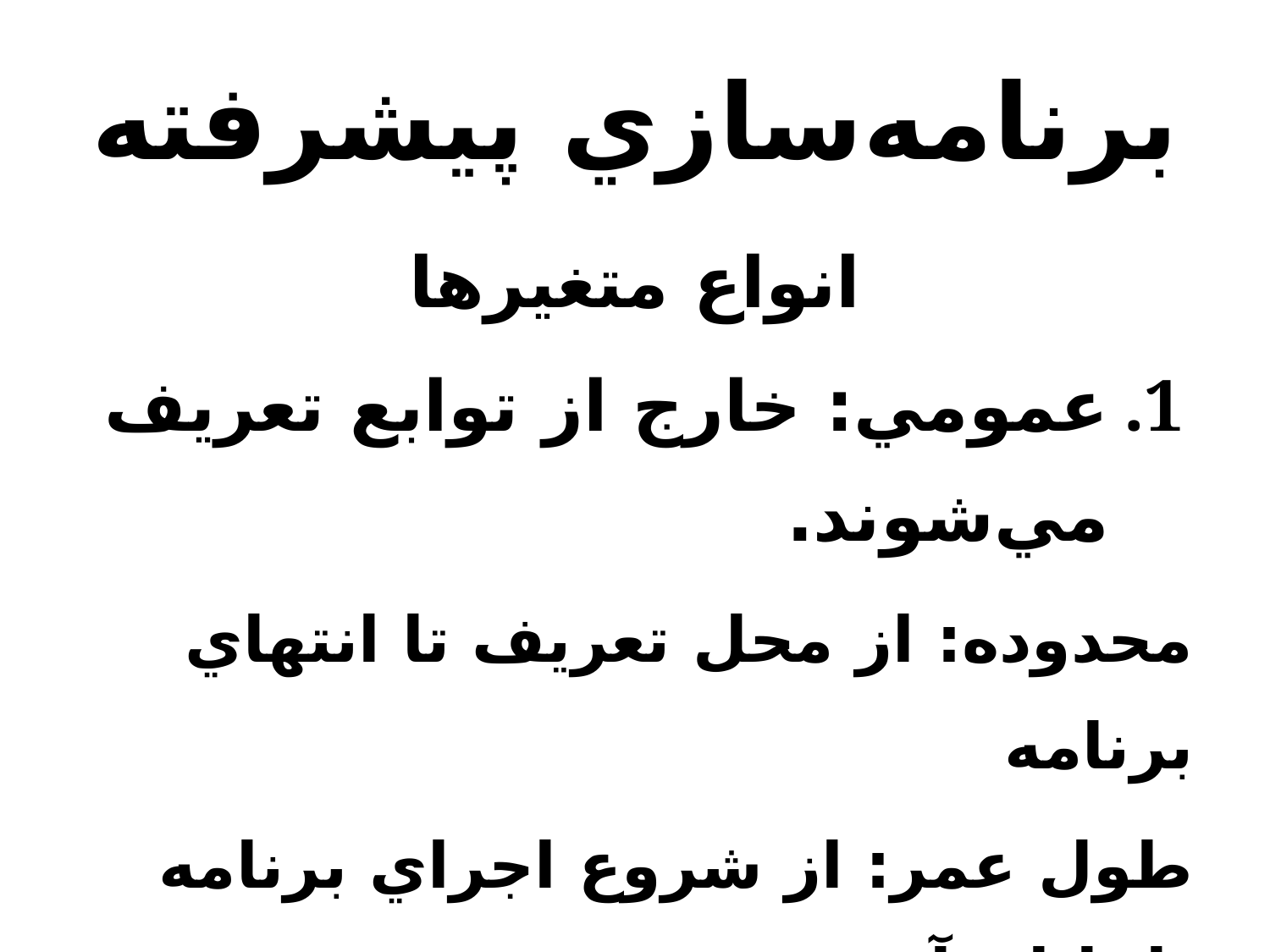

# برنامه‌سازي پيشرفته
انواع متغيرها
عمومي: خارج از توابع تعريف مي‌شوند.
محدوده: از محل تعريف تا انتهاي برنامه
طول عمر: از شروع اجراي برنامه تا پايان آن